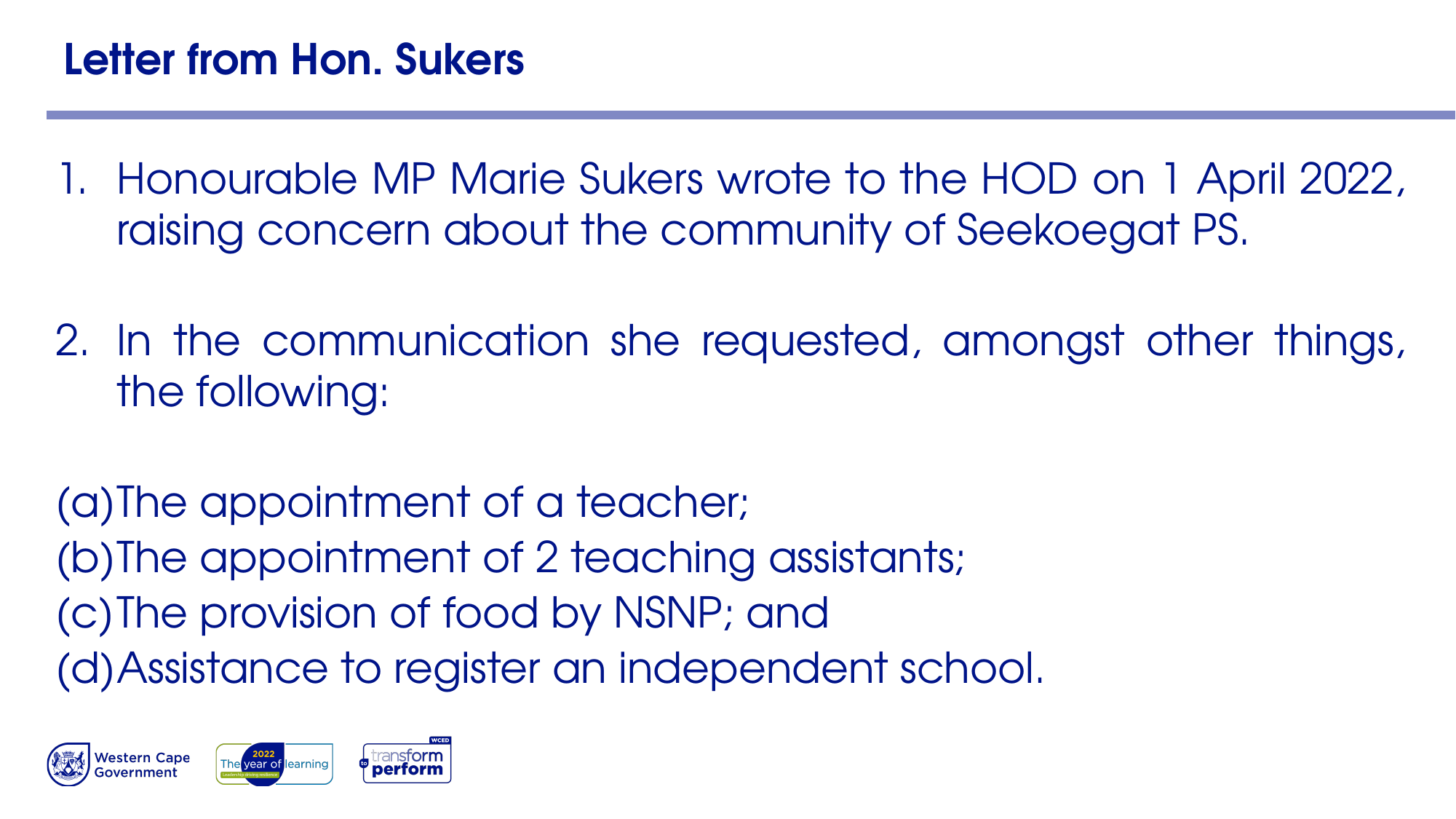

# Letter from Hon. Sukers
Honourable MP Marie Sukers wrote to the HOD on 1 April 2022, raising concern about the community of Seekoegat PS.

In the communication she requested, amongst other things, the following:

The appointment of a teacher;
The appointment of 2 teaching assistants;
The provision of food by NSNP; and
Assistance to register an independent school.